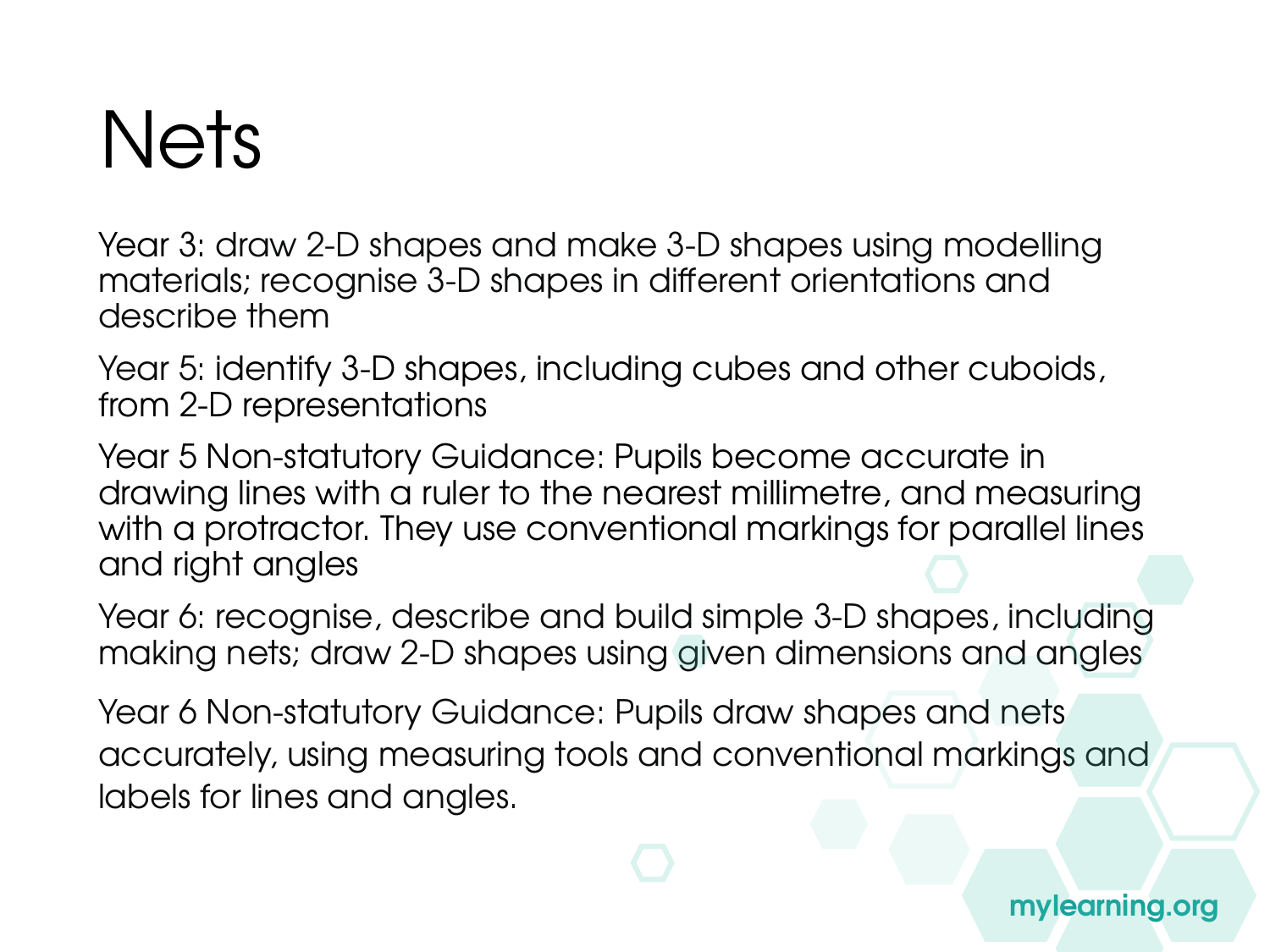

# Nets
Year 3: draw 2-D shapes and make 3-D shapes using modelling materials; recognise 3-D shapes in different orientations and describe them
Year 5: identify 3-D shapes, including cubes and other cuboids, from 2-D representations
Year 5 Non-statutory Guidance: Pupils become accurate in drawing lines with a ruler to the nearest millimetre, and measuring with a protractor. They use conventional markings for parallel lines and right angles
Year 6: recognise, describe and build simple 3-D shapes, including making nets; draw 2-D shapes using given dimensions and angles
Year 6 Non-statutory Guidance: Pupils draw shapes and nets accurately, using measuring tools and conventional markings and labels for lines and angles.

mylearning.org